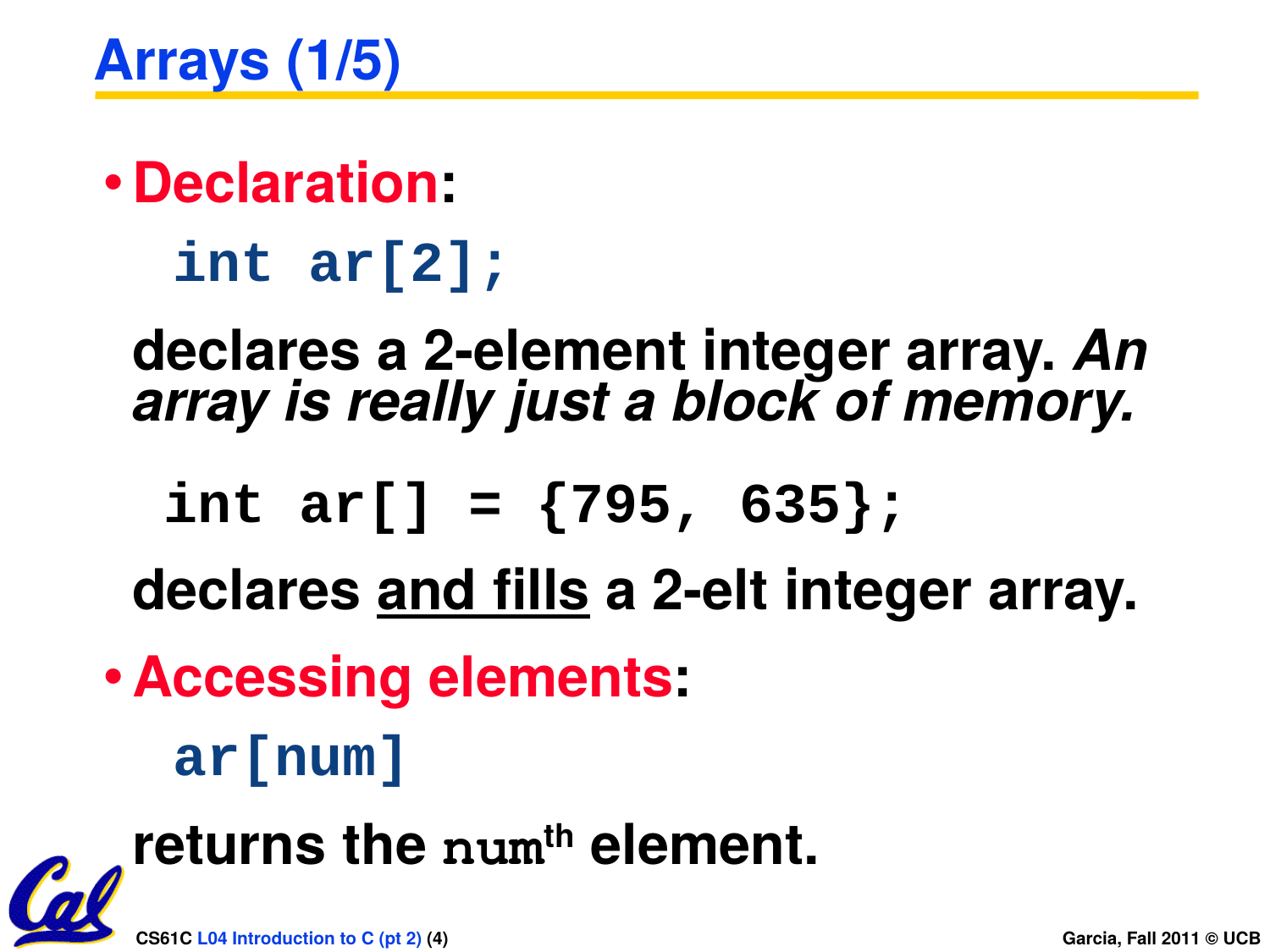

# Arrays (1/5)
Declaration:
int ar[2];
	declares a 2-element integer array. An array is really just a block of memory.
  int ar[] = {795, 635};
	declares and fills a 2-elt integer array.
Accessing elements:
ar[num]
	returns the numth element.